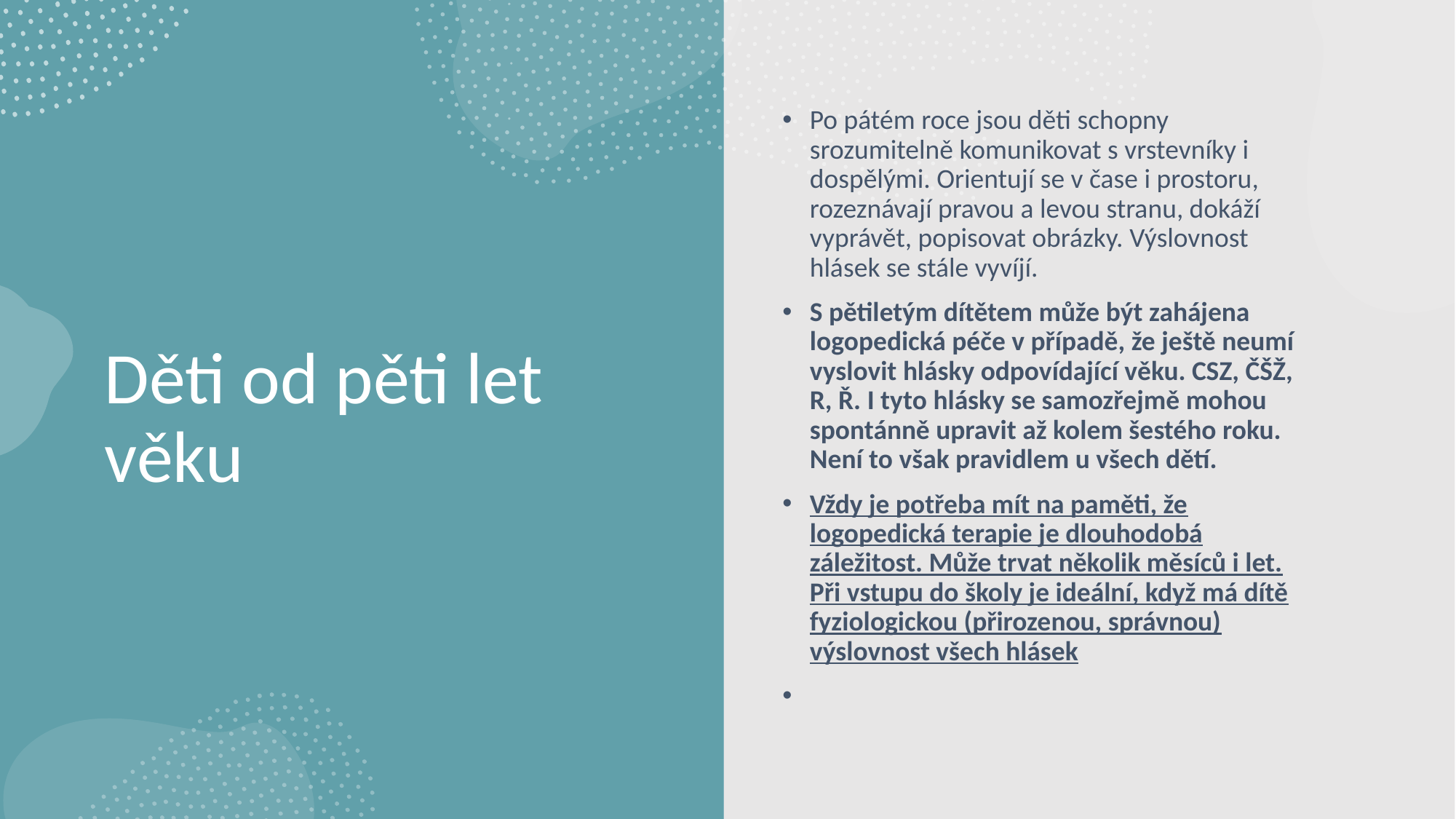

Po pátém roce jsou děti schopny srozumitelně komunikovat s vrstevníky i dospělými. Orientují se v čase i prostoru, rozeznávají pravou a levou stranu, dokáží vyprávět, popisovat obrázky. Výslovnost hlásek se stále vyvíjí.
S pětiletým dítětem může být zahájena logopedická péče v případě, že ještě neumí vyslovit hlásky odpovídající věku. CSZ, ČŠŽ, R, Ř. I tyto hlásky se samozřejmě mohou spontánně upravit až kolem šestého roku. Není to však pravidlem u všech dětí.
Vždy je potřeba mít na paměti, že logopedická terapie je dlouhodobá záležitost. Může trvat několik měsíců i let. Při vstupu do školy je ideální, když má dítě fyziologickou (přirozenou, správnou) výslovnost všech hlásek

# Děti od pěti let věku